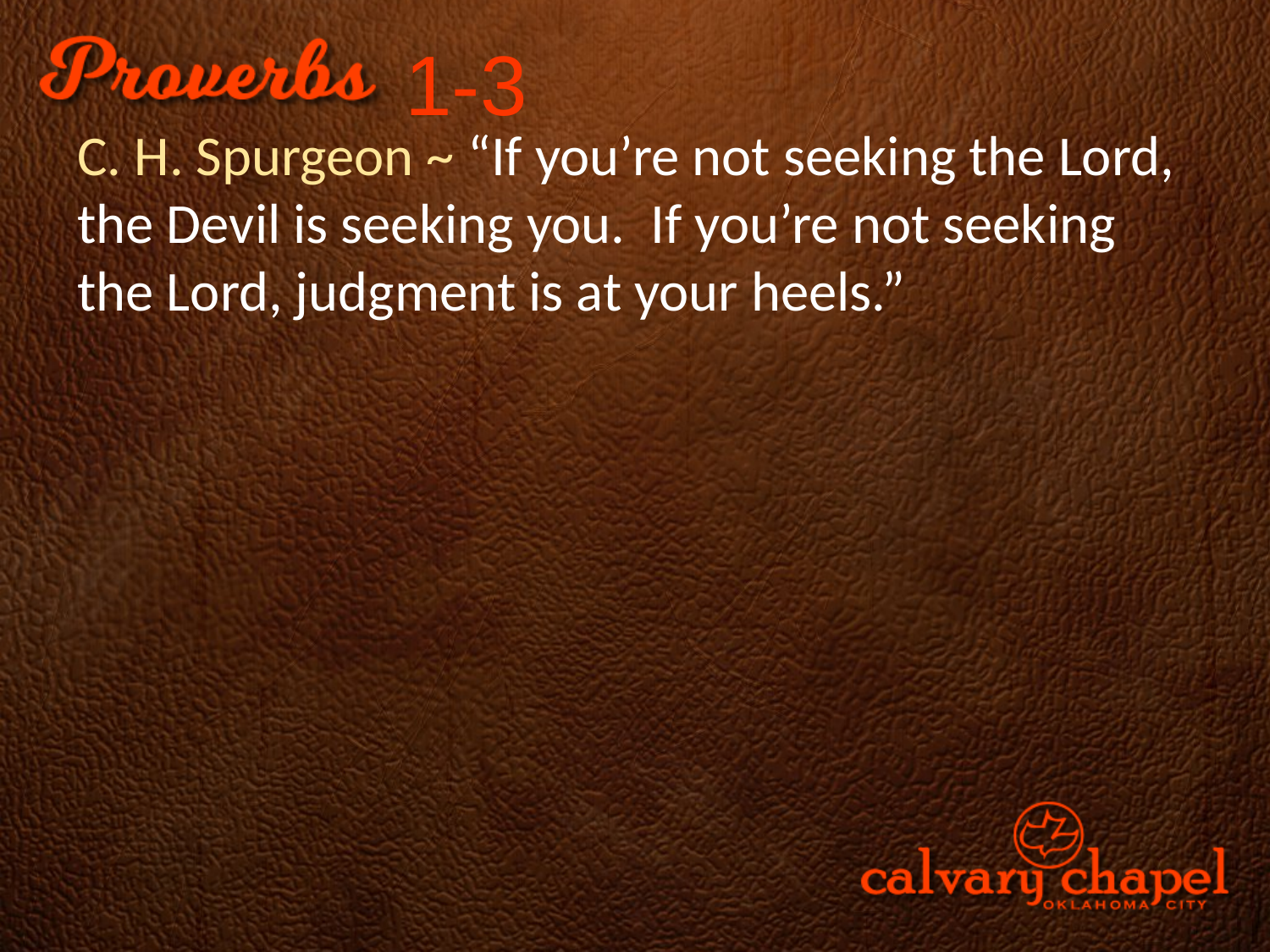

1-3
C. H. Spurgeon ~ “If you’re not seeking the Lord, the Devil is seeking you.  If you’re not seeking the Lord, judgment is at your heels.”
This Photo by Unknown Author is licensed under CC BY-SA